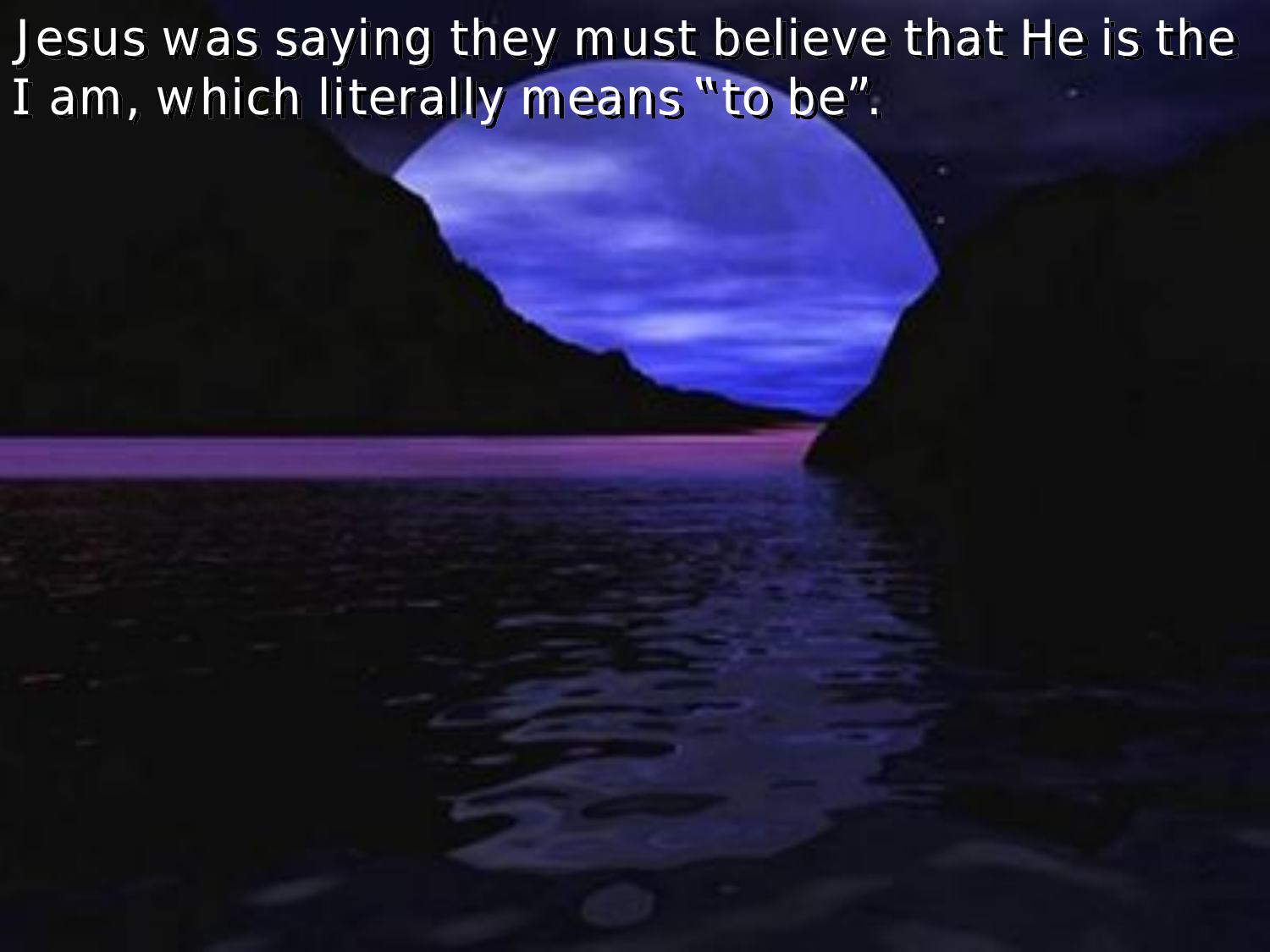

Jesus was saying they must believe that He is the I am, which literally means “to be”.